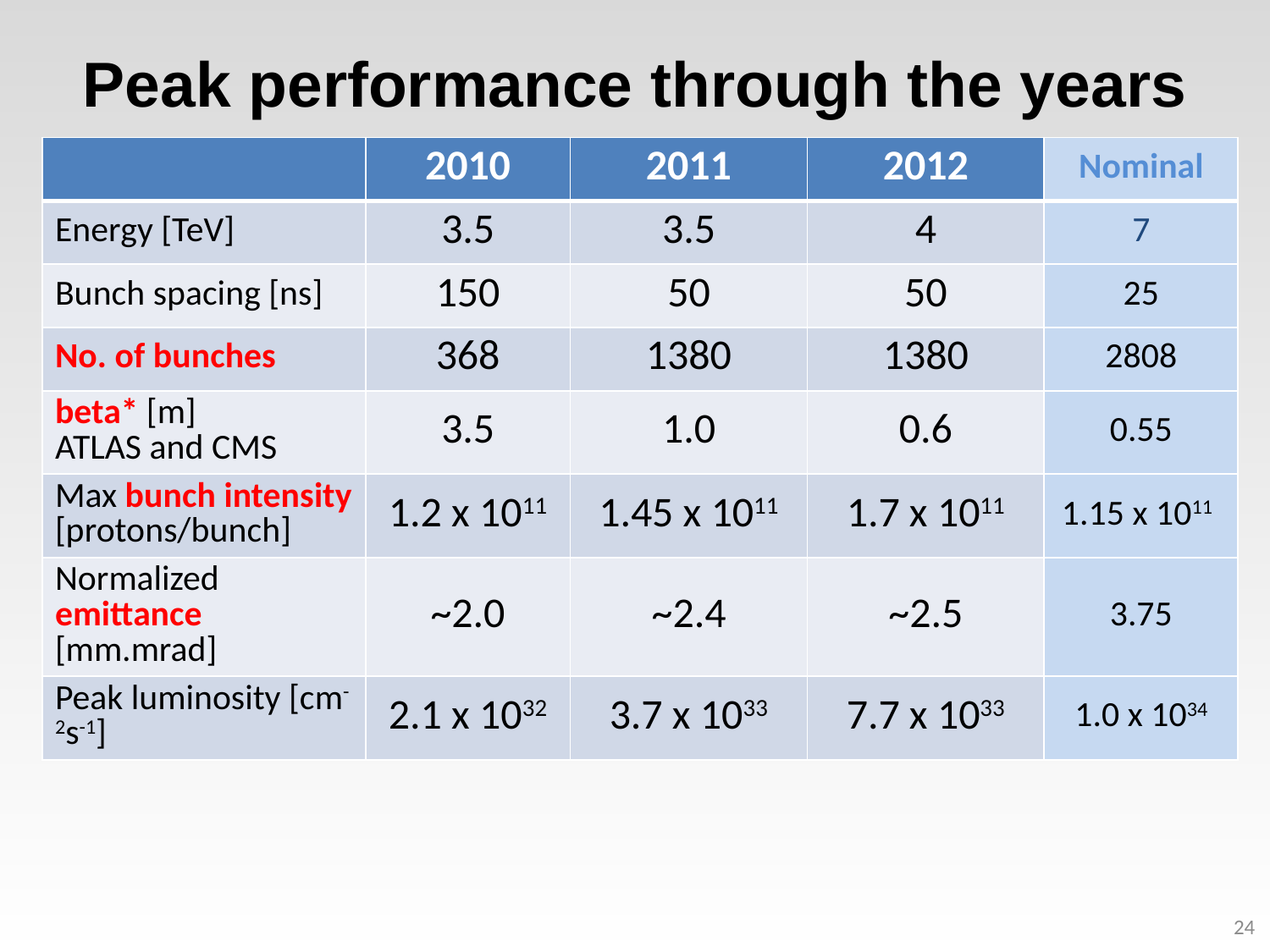

# Peak performance through the years
|  | 2010 | 2011 | 2012 | Nominal |
| --- | --- | --- | --- | --- |
| Energy [TeV] | 3.5 | 3.5 | 4 | 7 |
| Bunch spacing [ns] | 150 | 50 | 50 | 25 |
| No. of bunches | 368 | 1380 | 1380 | 2808 |
| beta\* [m] ATLAS and CMS | 3.5 | 1.0 | 0.6 | 0.55 |
| Max bunch intensity [protons/bunch] | 1.2 x 1011 | 1.45 x 1011 | 1.7 x 1011 | 1.15 x 1011 |
| Normalized emittance [mm.mrad] | ~2.0 | ~2.4 | ~2.5 | 3.75 |
| Peak luminosity [cm-2s-1] | 2.1 x 1032 | 3.7 x 1033 | 7.7 x 1033 | 1.0 x 1034 |
24